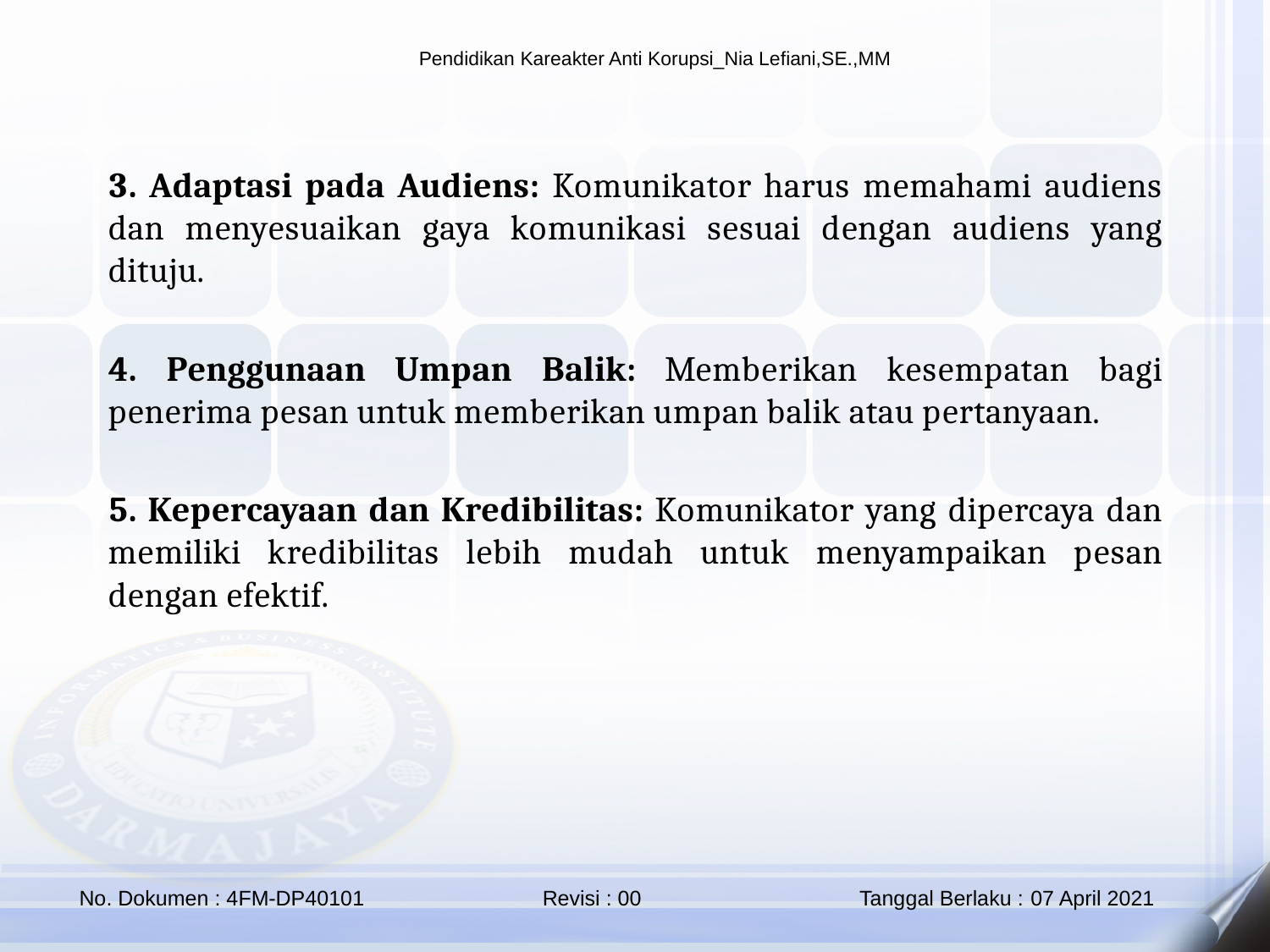

3. Adaptasi pada Audiens: Komunikator harus memahami audiens dan menyesuaikan gaya komunikasi sesuai dengan audiens yang dituju.

4. Penggunaan Umpan Balik: Memberikan kesempatan bagi penerima pesan untuk memberikan umpan balik atau pertanyaan.

5. Kepercayaan dan Kredibilitas: Komunikator yang dipercaya dan memiliki kredibilitas lebih mudah untuk menyampaikan pesan dengan efektif.